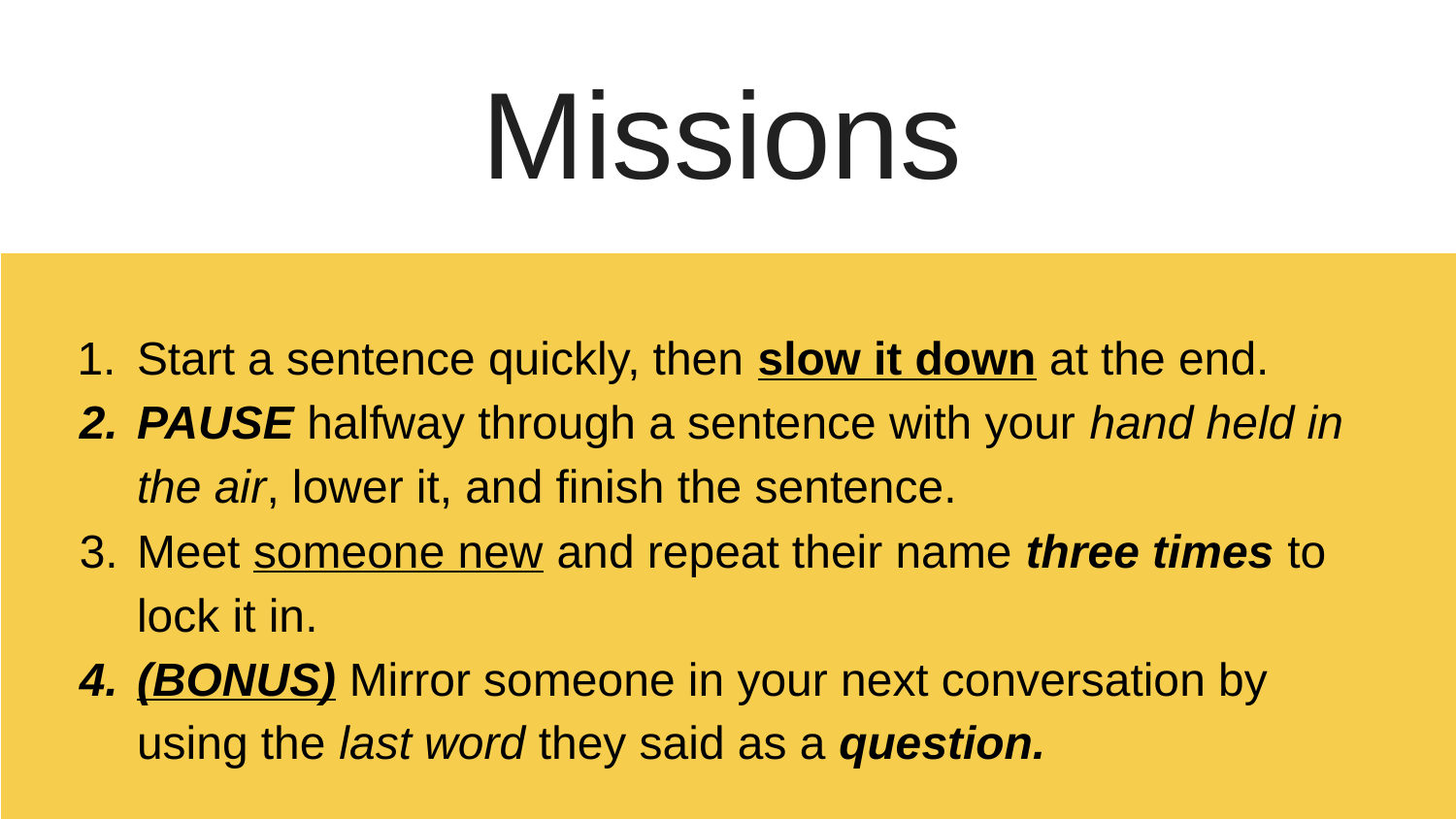

Missions

Start a sentence quickly, then slow it down at the end.
PAUSE halfway through a sentence with your hand held in the air, lower it, and finish the sentence.
Meet someone new and repeat their name three times to lock it in.
(BONUS) Mirror someone in your next conversation by using the last word they said as a question.